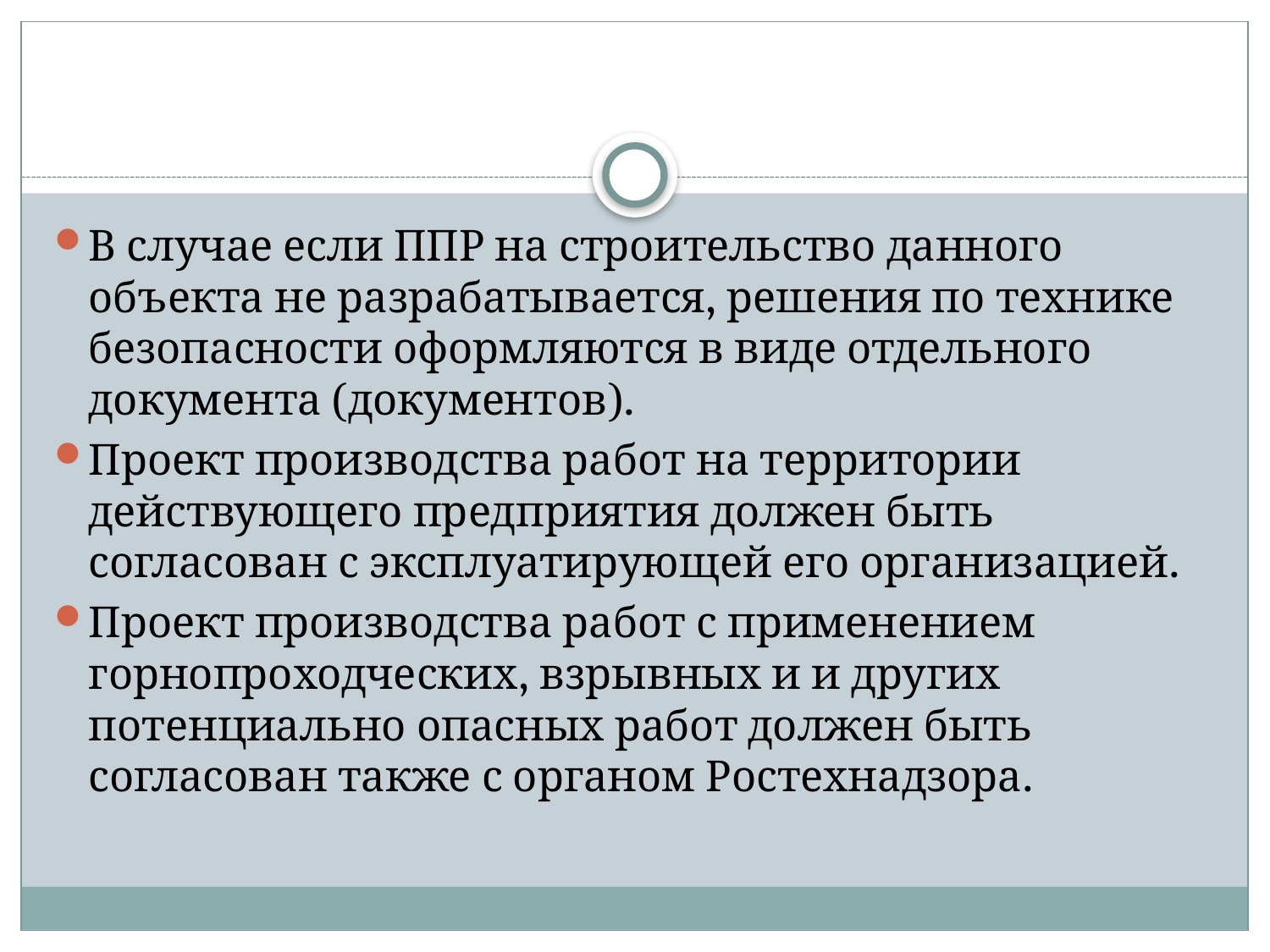

В случае если ППР на строительство данного объекта не разрабатывается, решения по технике безопасности оформляются в виде отдельного документа (документов).
Проект производства работ на территории действующего предприятия должен быть согласован с эксплуатирующей его организацией.
Проект производства работ с применением горнопроходческих, взрывных и и других потенциально опасных работ должен быть согласован также с органом Ростехнадзора.